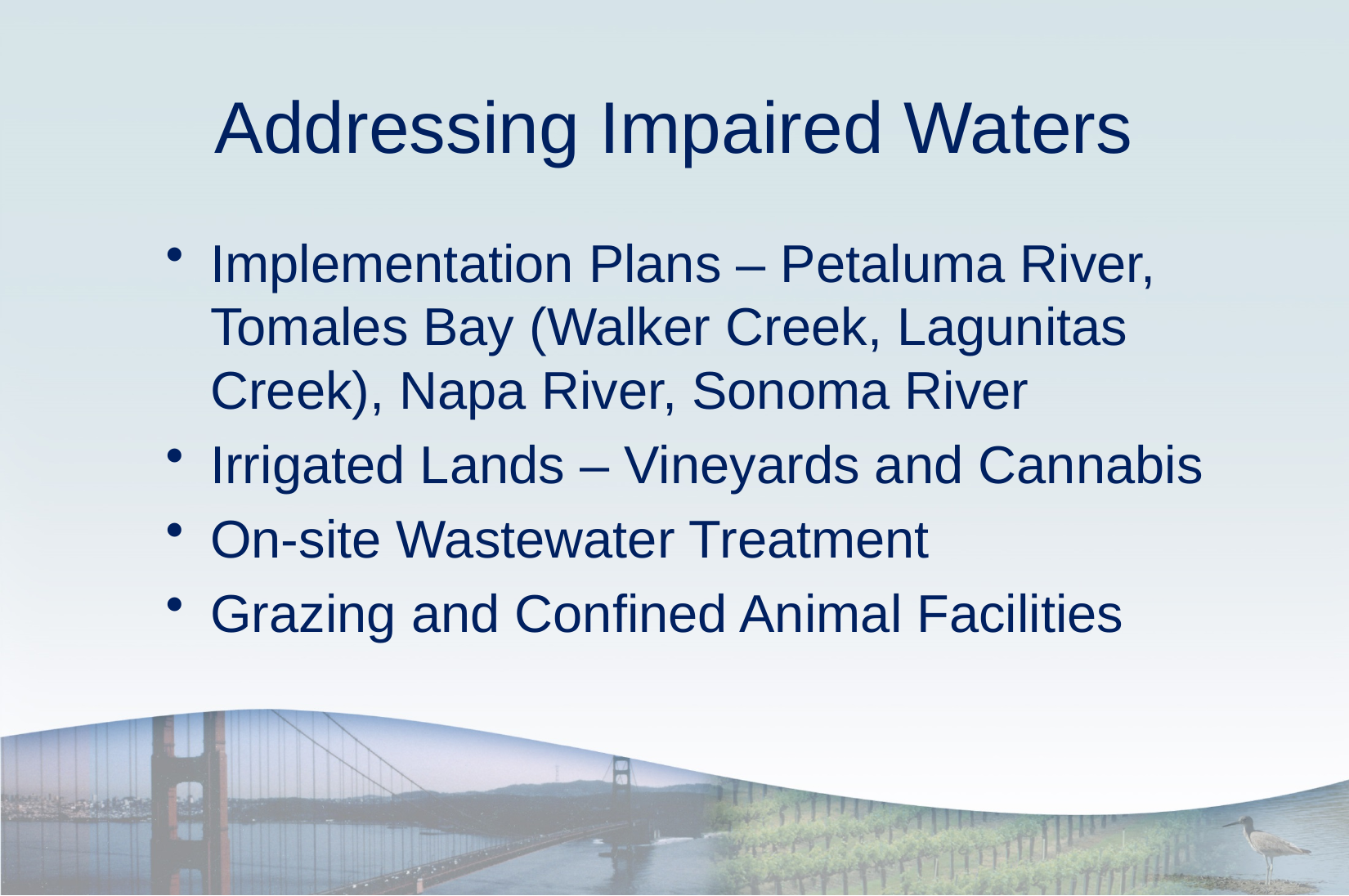

# Addressing Impaired Waters
Implementation Plans – Petaluma River, Tomales Bay (Walker Creek, Lagunitas Creek), Napa River, Sonoma River
Irrigated Lands – Vineyards and Cannabis
On-site Wastewater Treatment
Grazing and Confined Animal Facilities